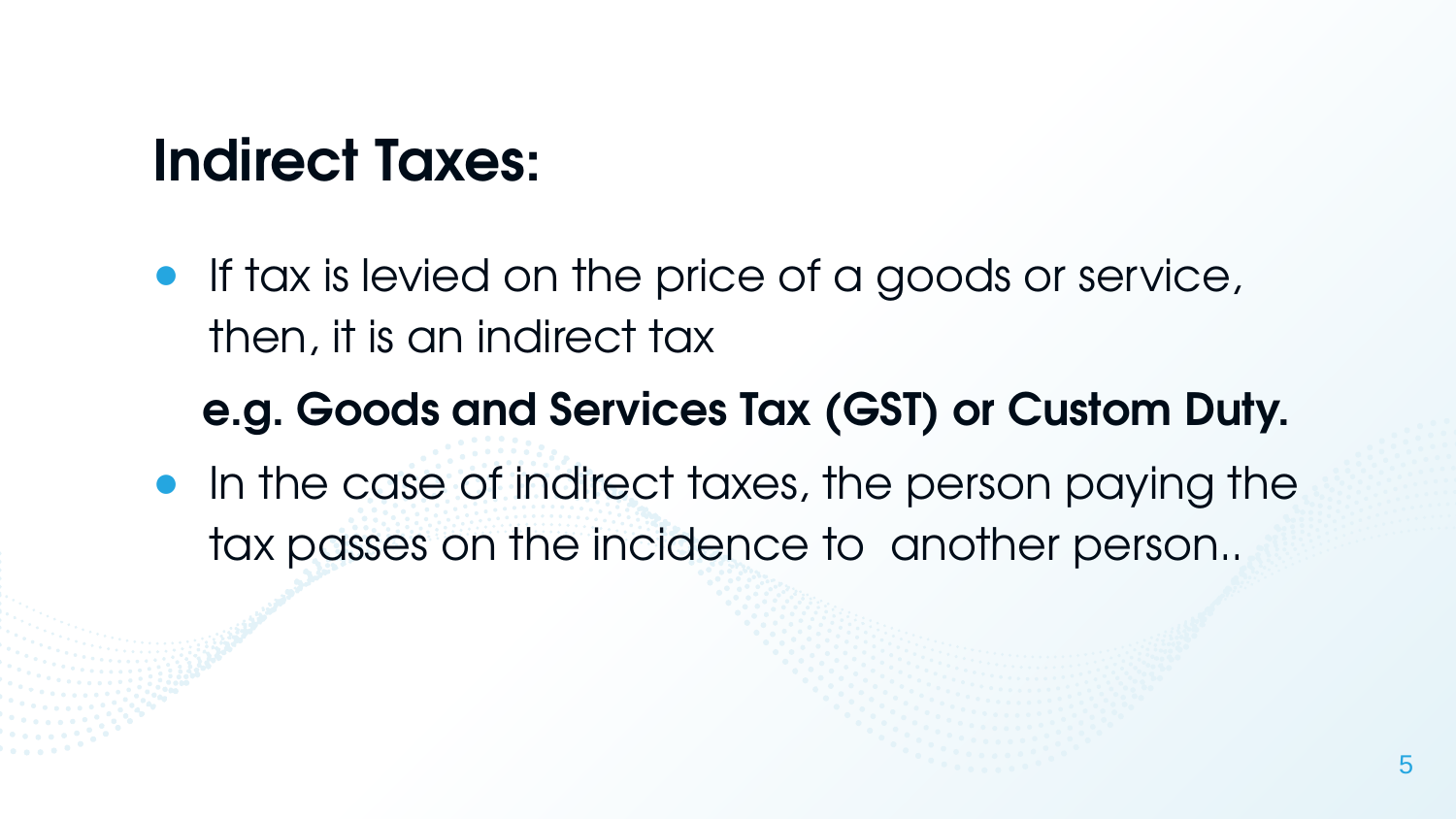

Indirect Taxes:
If tax is levied on the price of a goods or service, then, it is an indirect tax
    e.g. Goods and Services Tax (GST) or Custom Duty.
In the case of indirect taxes, the person paying the tax passes on the incidence to  another person..
5